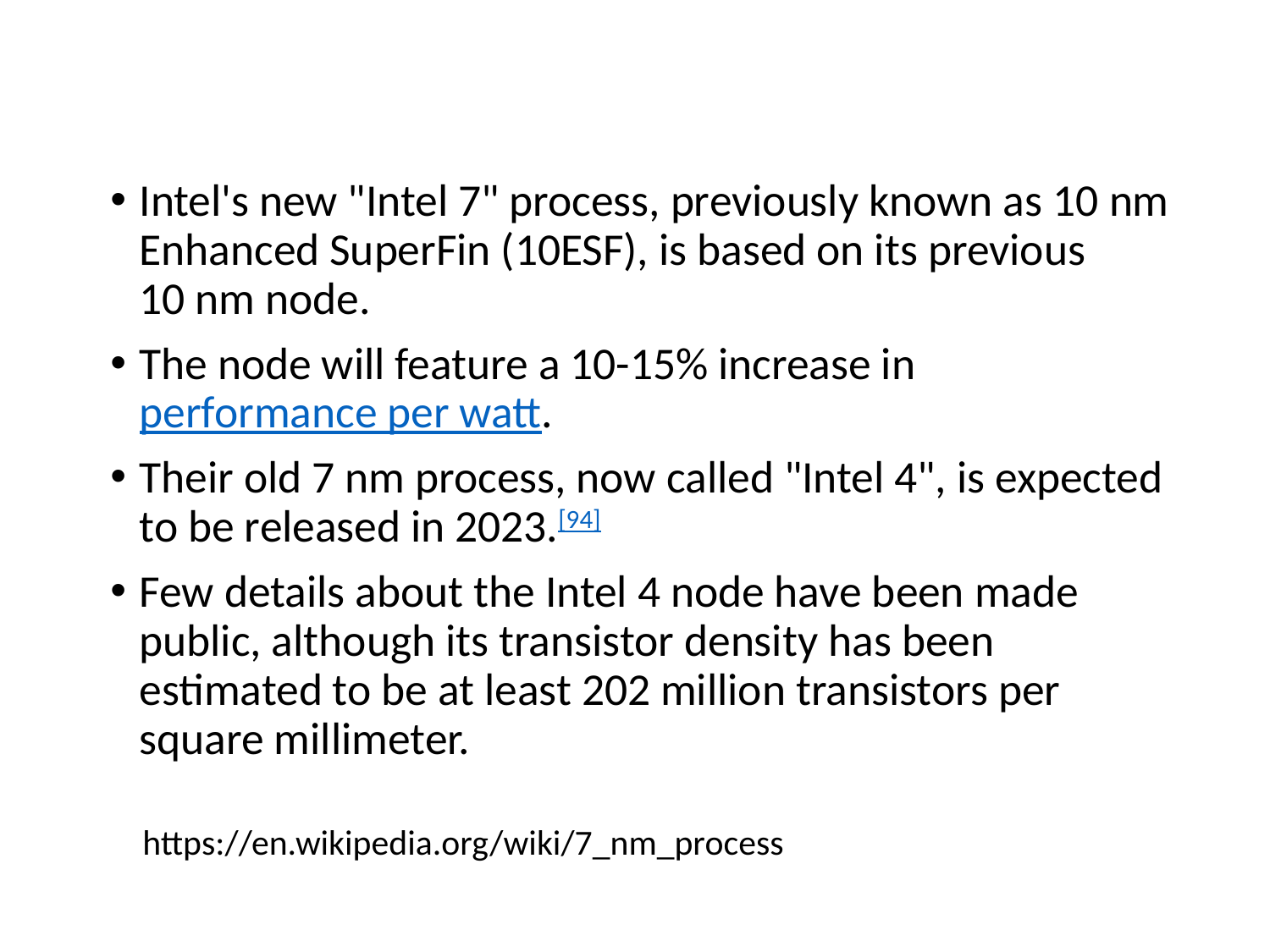

Intel's new "Intel 7" process, previously known as 10 nm Enhanced SuperFin (10ESF), is based on its previous 10 nm node.
The node will feature a 10-15% increase in performance per watt.
Their old 7 nm process, now called "Intel 4", is expected to be released in 2023.[94]
Few details about the Intel 4 node have been made public, although its transistor density has been estimated to be at least 202 million transistors per square millimeter.
https://en.wikipedia.org/wiki/7_nm_process